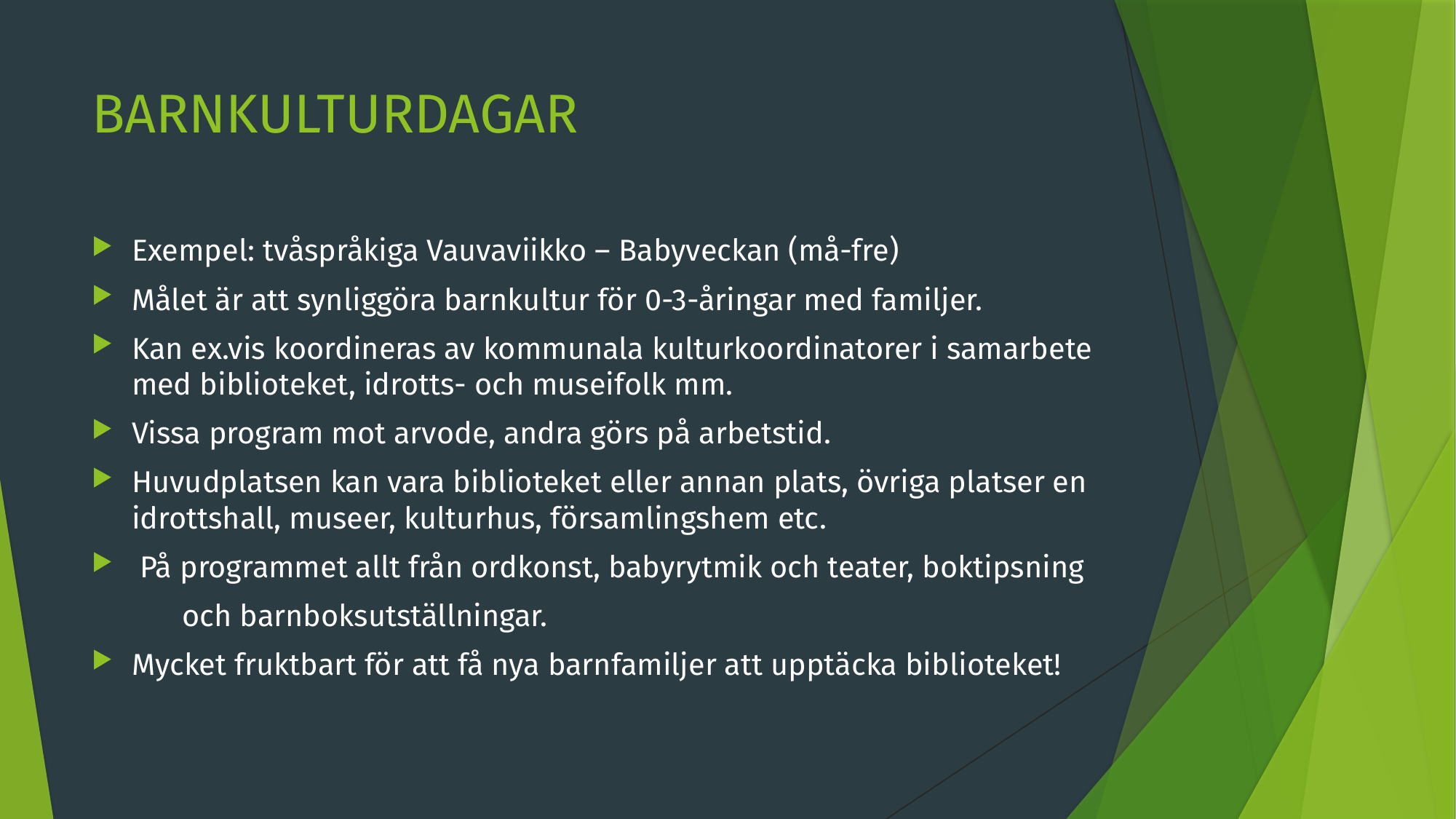

# BARNKULTURDAGAR

Exempel: tvåspråkiga Vauvaviikko – Babyveckan (må-fre)
Målet är att synliggöra barnkultur för 0-3-åringar med familjer.
Kan ex.vis koordineras av kommunala kulturkoordinatorer i samarbete med biblioteket, idrotts- och museifolk mm.
Vissa program mot arvode, andra görs på arbetstid.
Huvudplatsen kan vara biblioteket eller annan plats, övriga platser en idrottshall, museer, kulturhus, församlingshem etc.
 På programmet allt från ordkonst, babyrytmik och teater, boktipsning
	och barnboksutställningar.
Mycket fruktbart för att få nya barnfamiljer att upptäcka biblioteket!